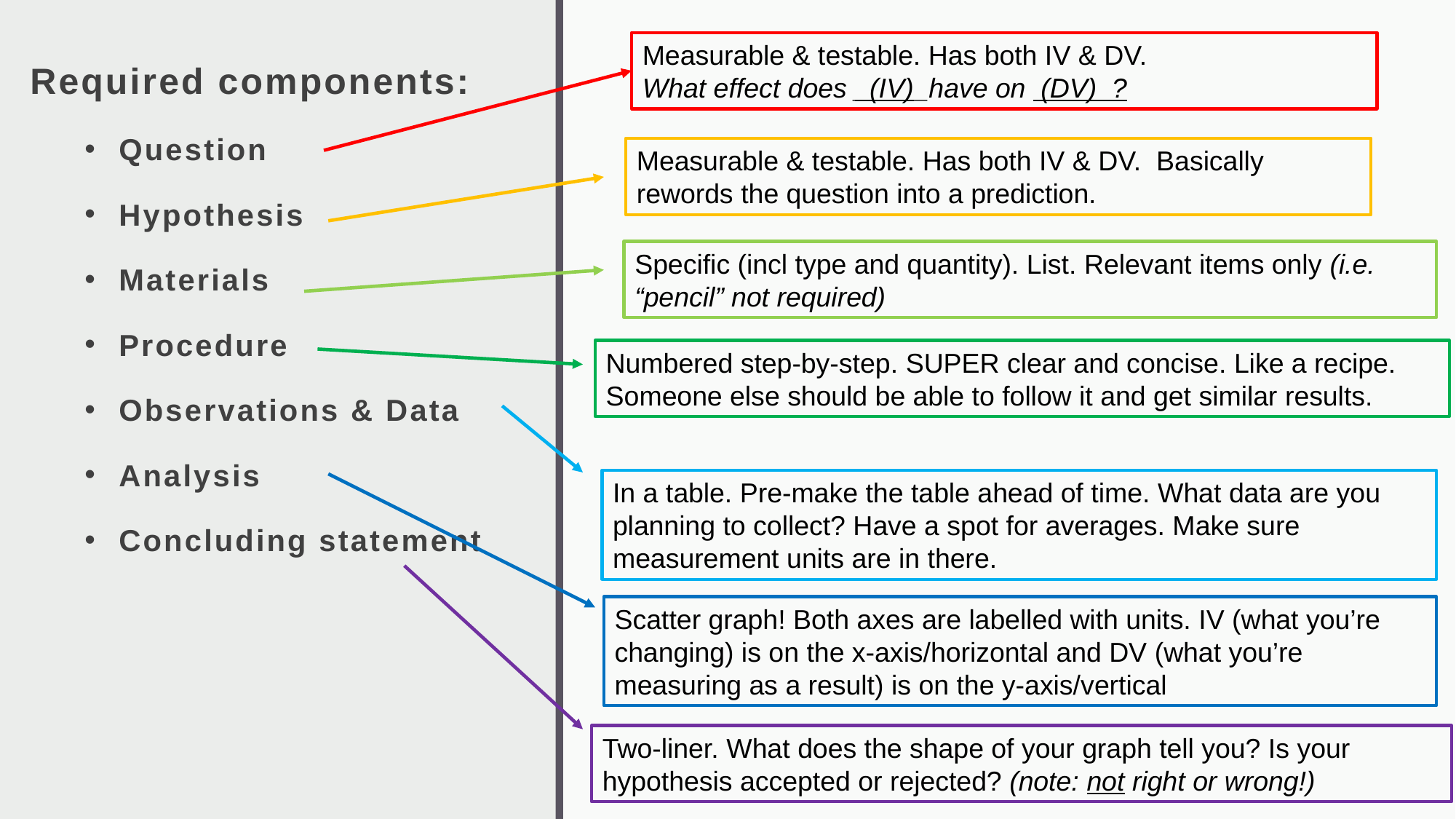

Required components:
Question
Hypothesis
Materials
Procedure
Observations & Data
Analysis
Concluding statement

Measurable & testable. Has both IV & DV.
What effect does _(IV)_have on  (DV)_?
Measurable & testable. Has both IV & DV.  Basically rewords the question into a prediction.
Specific (incl type and quantity). List. Relevant items only (i.e. “pencil” not required)
Numbered step-by-step. SUPER clear and concise. Like a recipe. Someone else should be able to follow it and get similar results.
In a table. Pre-make the table ahead of time. What data are you planning to collect? Have a spot for averages. Make sure measurement units are in there.
Scatter graph! Both axes are labelled with units. IV (what you’re changing) is on the x-axis/horizontal and DV (what you’re measuring as a result) is on the y-axis/vertical
Two-liner. What does the shape of your graph tell you? Is your hypothesis accepted or rejected? (note: not right or wrong!)